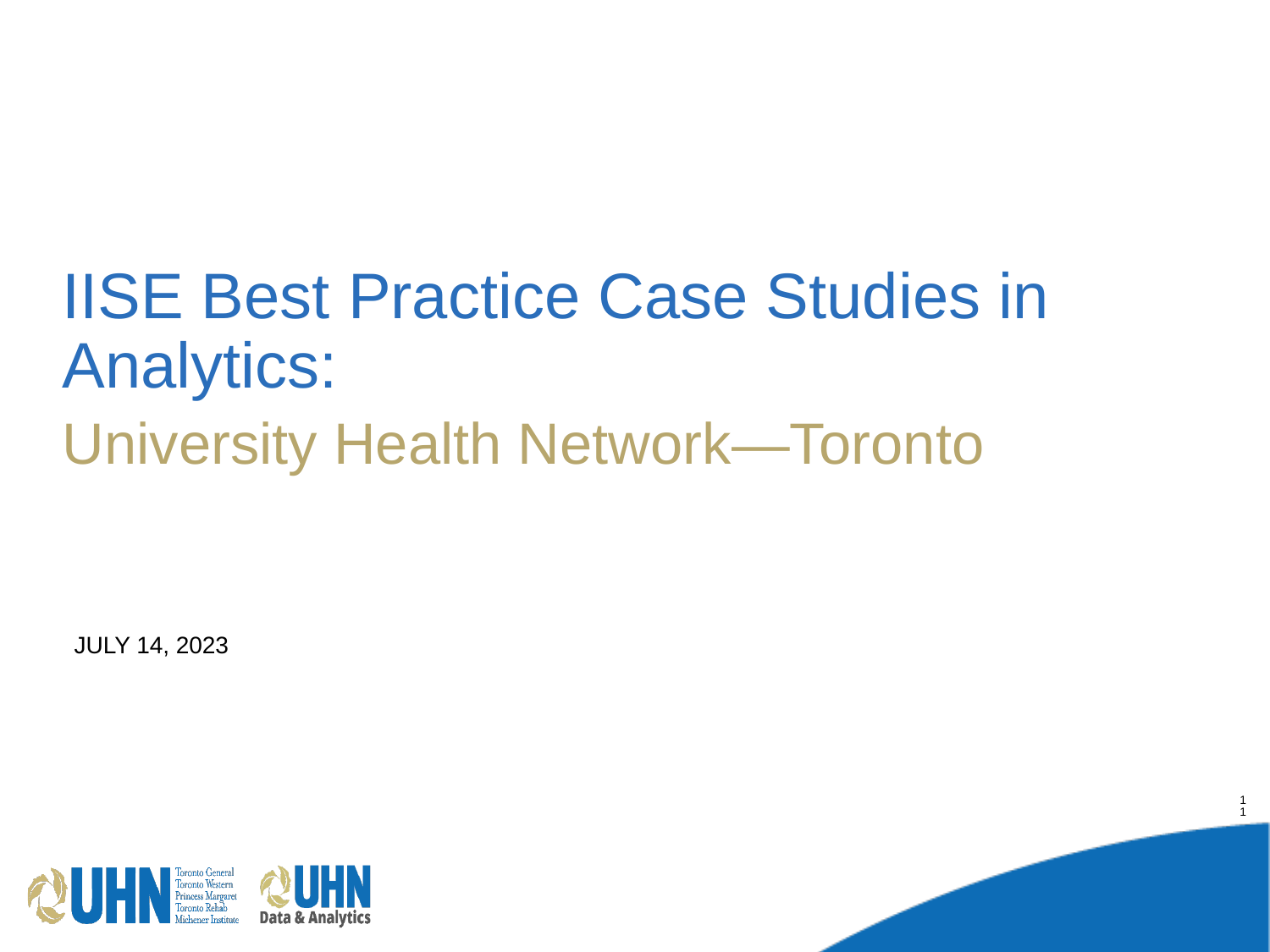

# IISE Best Practice Case Studies in Analytics:
University Health Network—Toronto
JULY 14, 2023
11